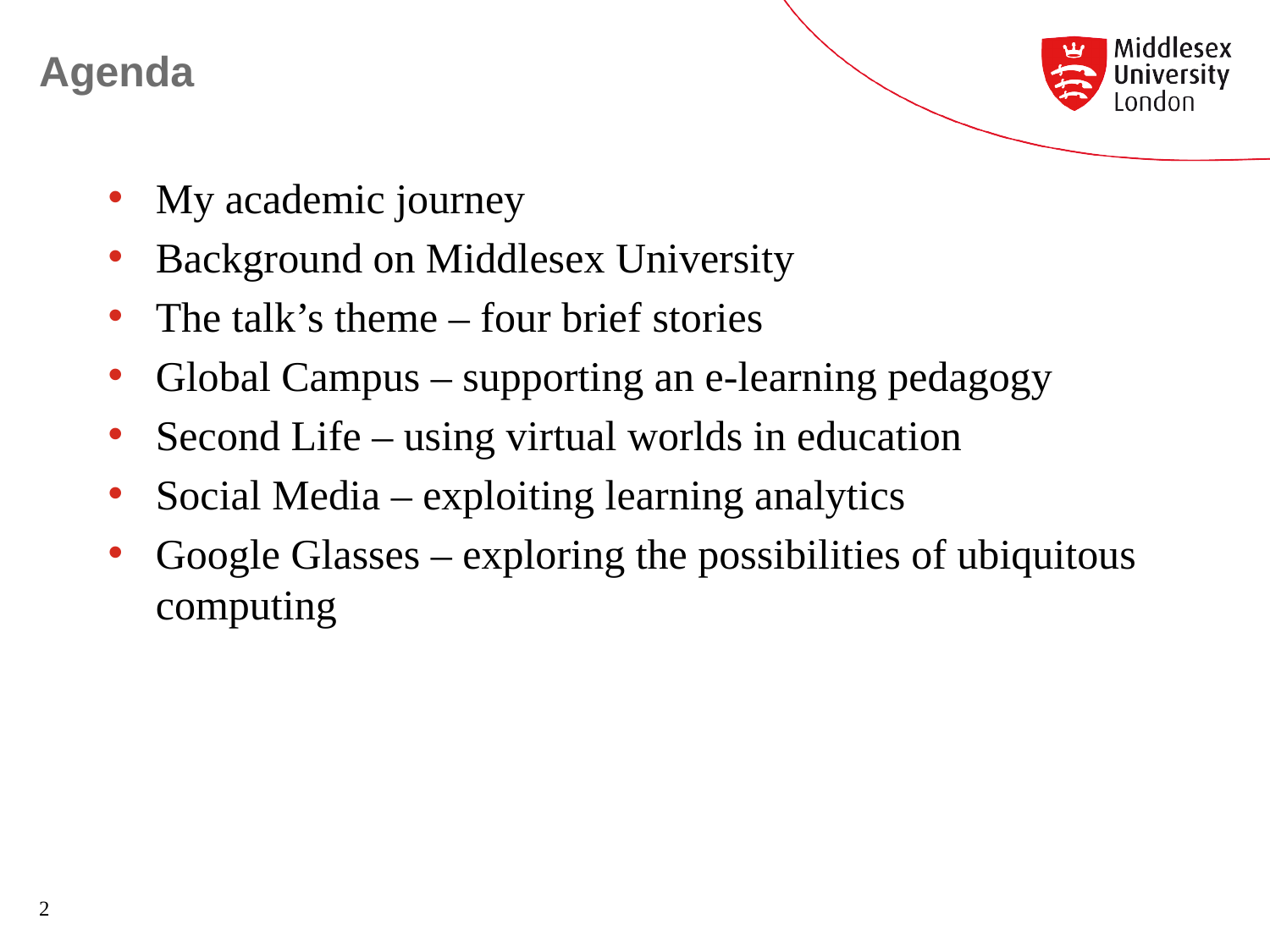

# Agenda
My academic journey
Background on Middlesex University
The talk’s theme – four brief stories
Global Campus – supporting an e-learning pedagogy
Second Life – using virtual worlds in education
Social Media – exploiting learning analytics
Google Glasses – exploring the possibilities of ubiquitous computing
2